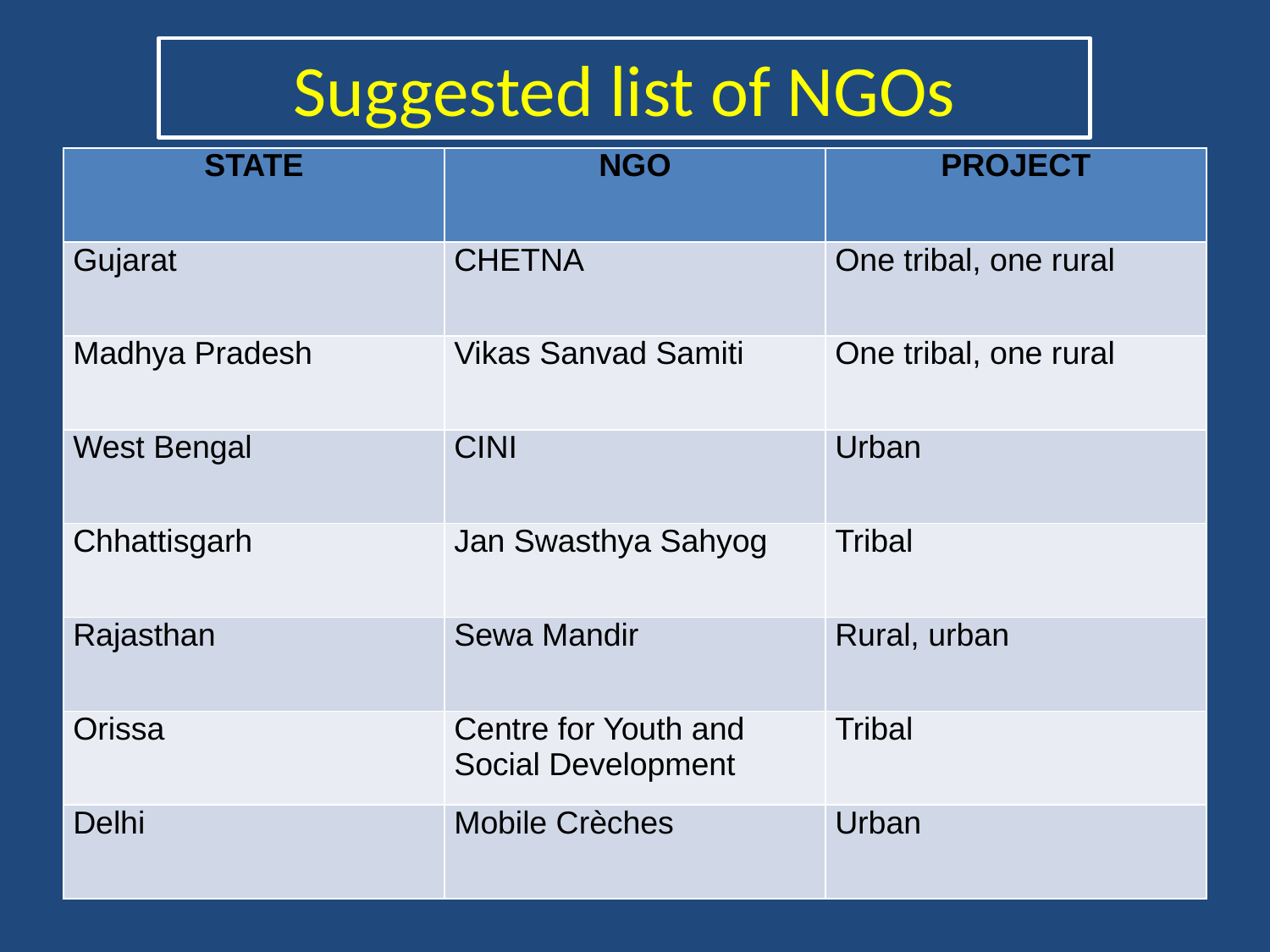

# Suggested list of NGOs
| STATE | NGO | PROJECT |
| --- | --- | --- |
| Gujarat | CHETNA | One tribal, one rural |
| Madhya Pradesh | Vikas Sanvad Samiti | One tribal, one rural |
| West Bengal | CINI | Urban |
| Chhattisgarh | Jan Swasthya Sahyog | Tribal |
| Rajasthan | Sewa Mandir | Rural, urban |
| Orissa | Centre for Youth and Social Development | Tribal |
| Delhi | Mobile Crèches | Urban |